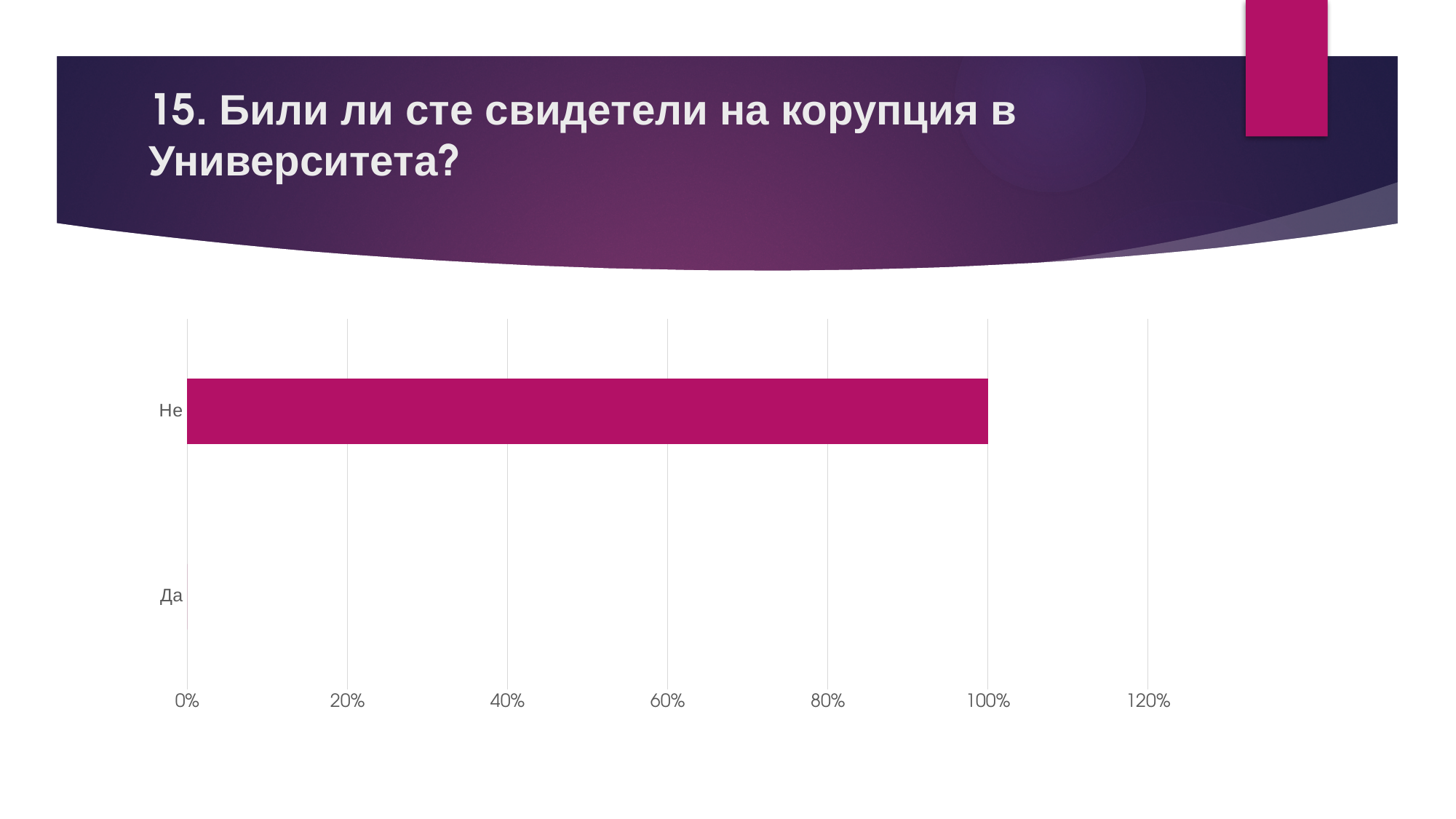

# 15. Били ли сте свидетели на корупция в Университета?

### Chart

| Category | Series 1 |
|---|---|
| Да | 0.0 |
| Не | 1.0 |